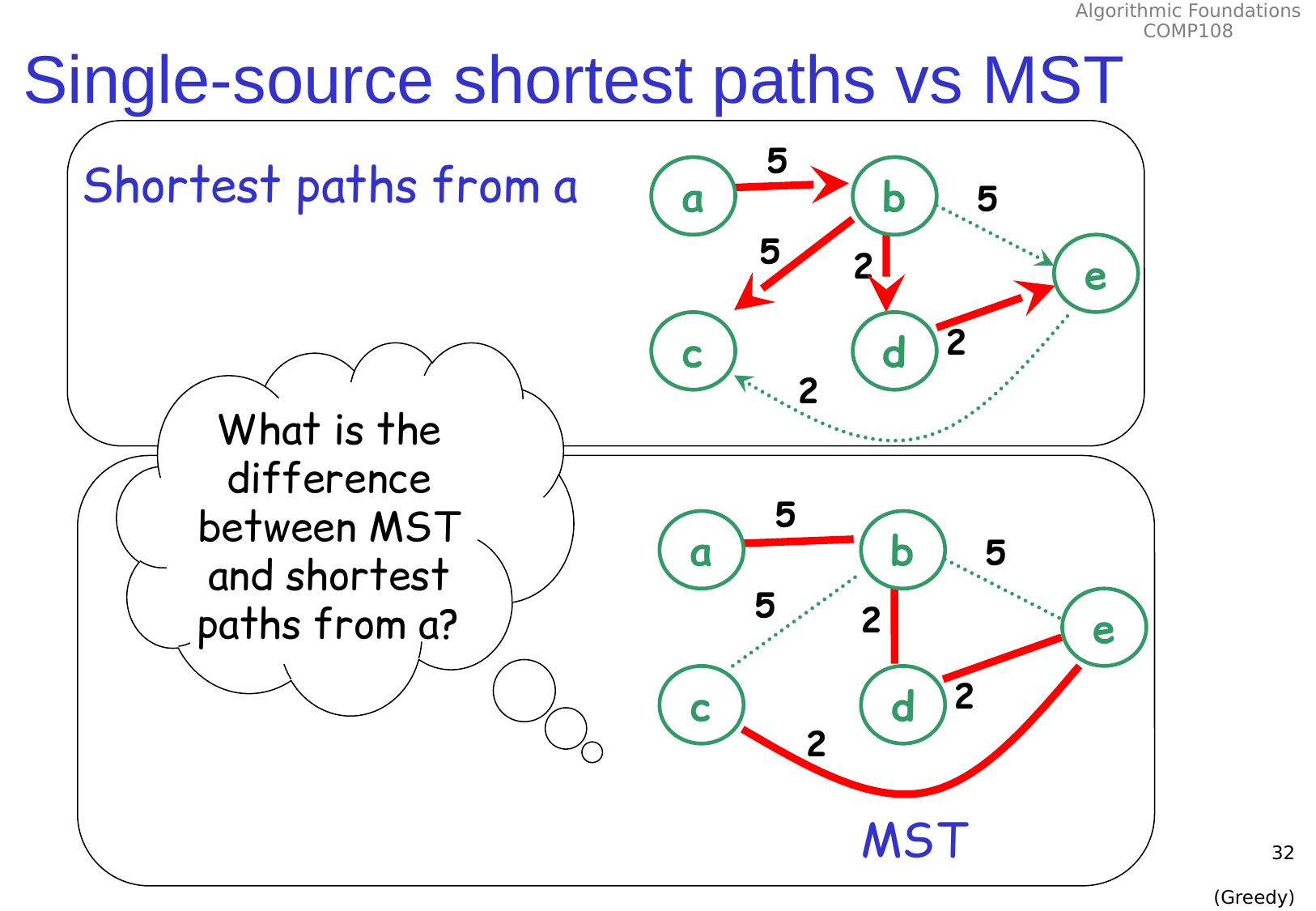

# Single-source shortest paths vs MST

5
 Shortest paths from a
a
b
5

5

e
2

c

d
2
What is the difference between MST and shortest paths from a?
2

5
a
b
5

5

e
2

c

d
2
2
MST
32

(Greedy)